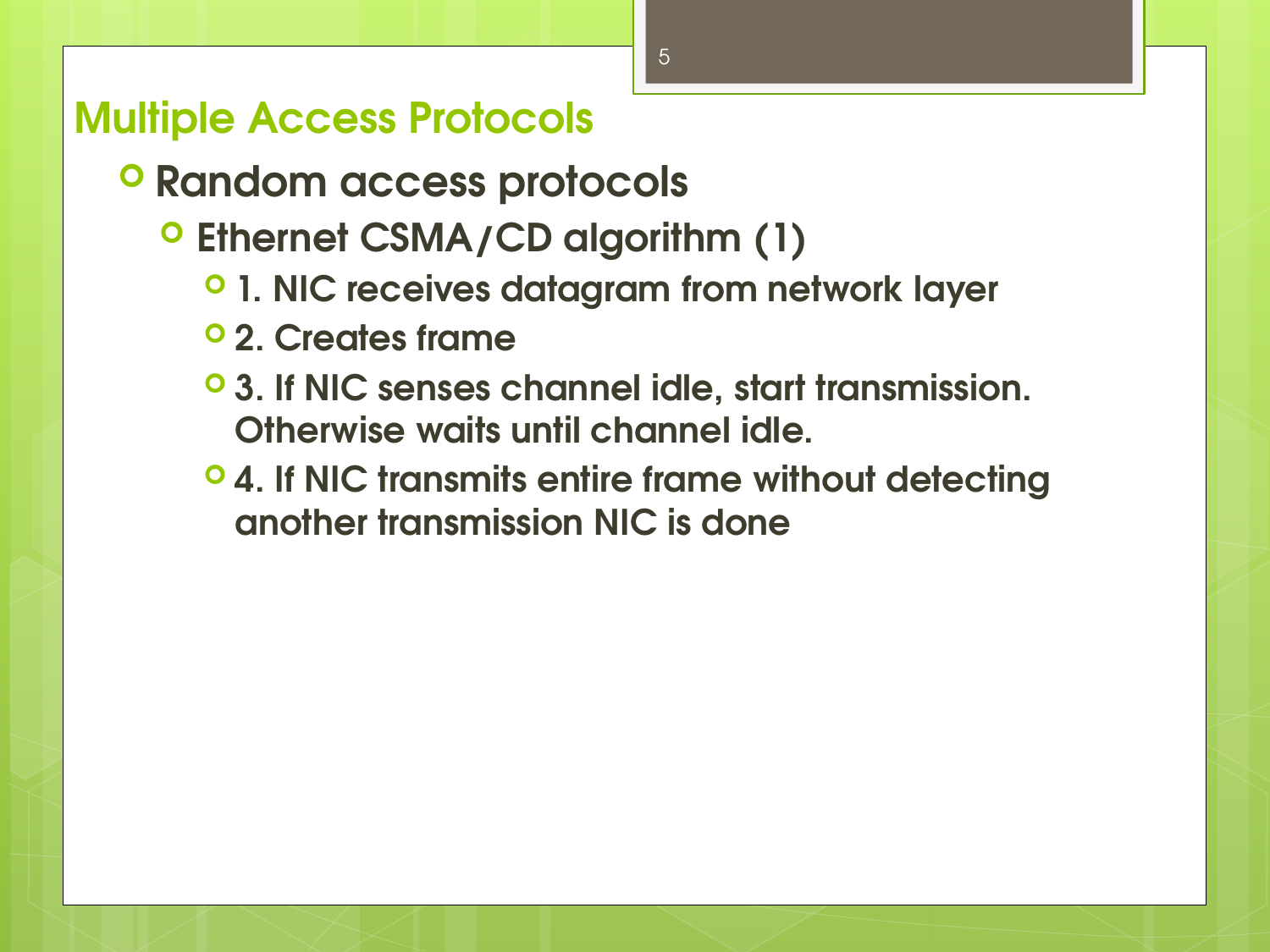

5
# Multiple Access Protocols
Random access protocols
Ethernet CSMA/CD algorithm (1)
1. NIC receives datagram from network layer
2. Creates frame
3. If NIC senses channel idle, start transmission. Otherwise waits until channel idle.
4. If NIC transmits entire frame without detecting another transmission NIC is done